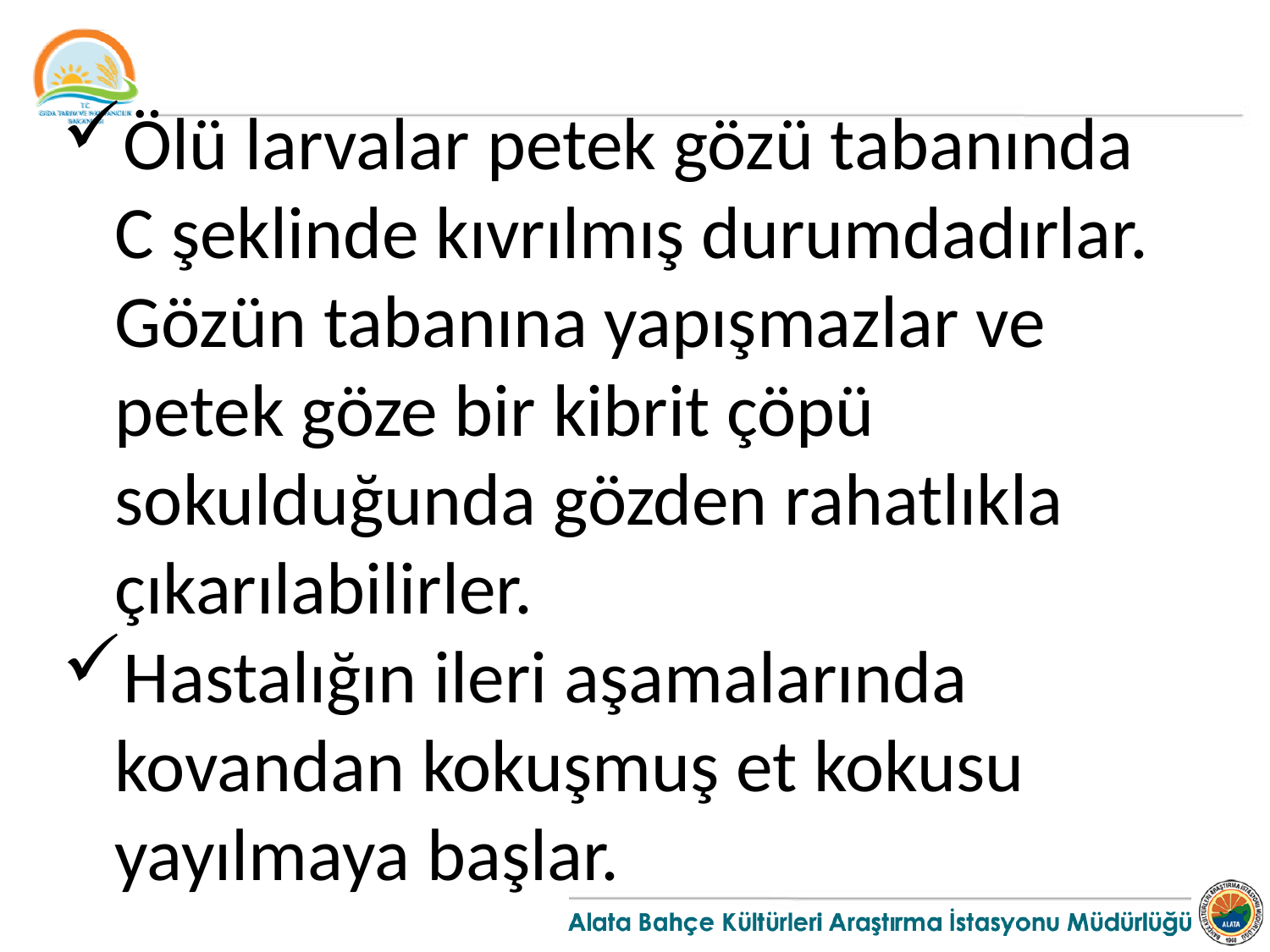

Ölü larvalar petek gözü tabanında  C şeklinde kıvrılmış durumdadırlar. Gözün tabanına yapışmazlar ve petek göze bir kibrit çöpü  sokulduğunda gözden rahatlıkla çıkarılabilirler.
Hastalığın ileri aşamalarında kovandan kokuşmuş et kokusu yayılmaya başlar.